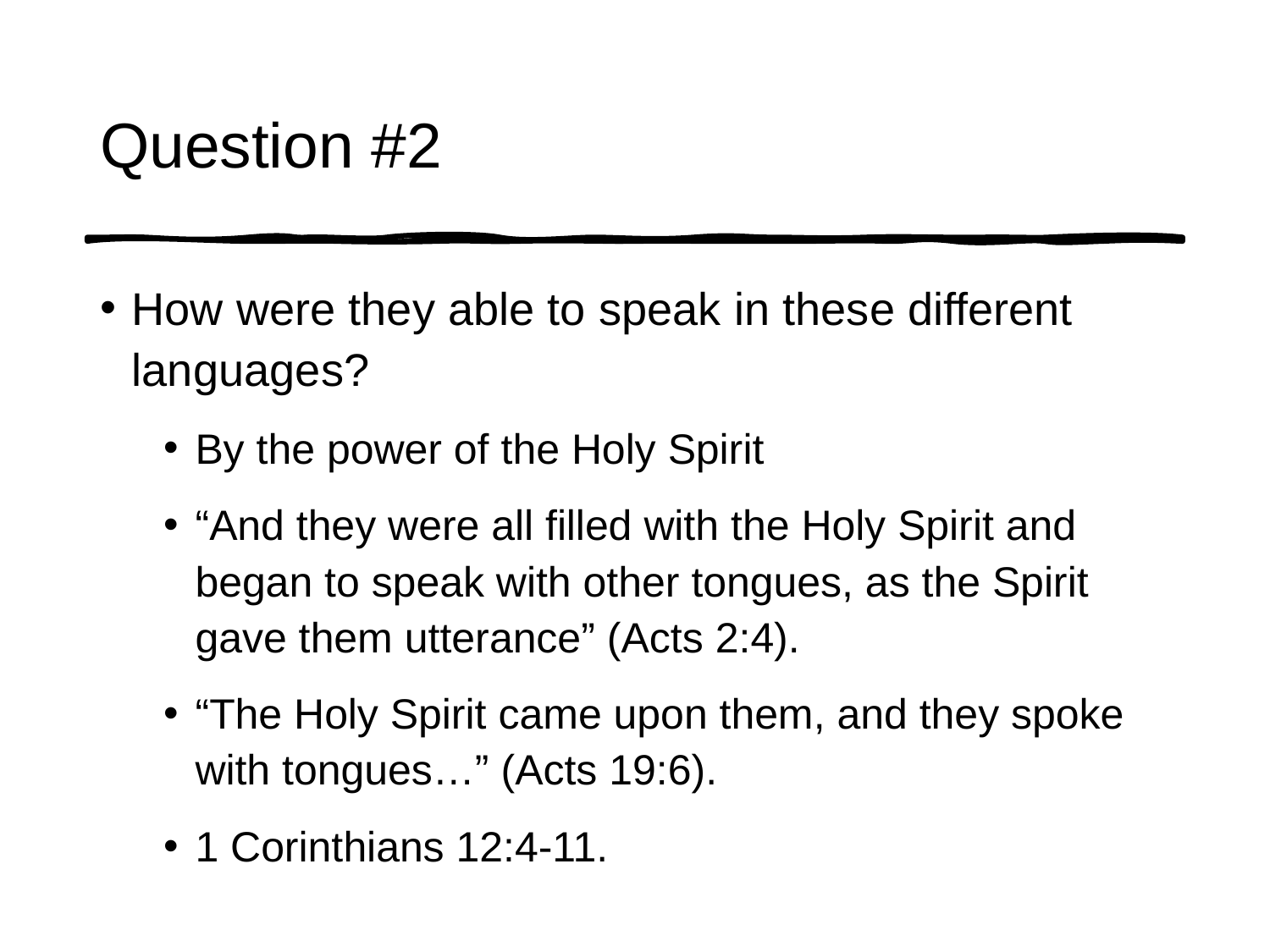

# Question #2
How were they able to speak in these different languages?
By the power of the Holy Spirit
“And they were all filled with the Holy Spirit and began to speak with other tongues, as the Spirit gave them utterance” (Acts 2:4).
“The Holy Spirit came upon them, and they spoke with tongues…” (Acts 19:6).
1 Corinthians 12:4-11.